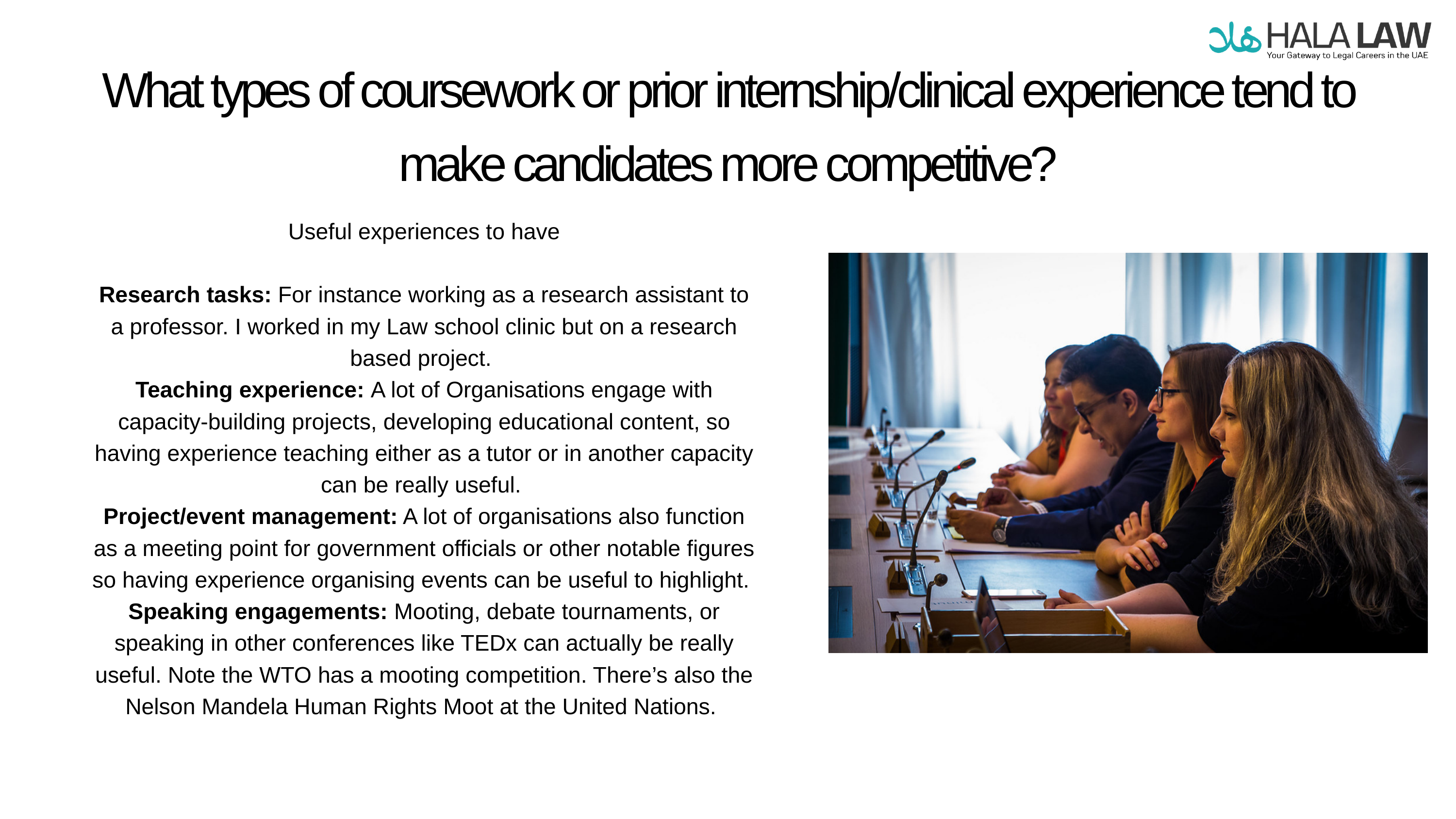

What types of coursework or prior internship/clinical experience tend to make candidates more competitive?
Useful experiences to have

Research tasks: For instance working as a research assistant to a professor. I worked in my Law school clinic but on a research based project.
Teaching experience: A lot of Organisations engage with capacity-building projects, developing educational content, so having experience teaching either as a tutor or in another capacity can be really useful.
Project/event management: A lot of organisations also function as a meeting point for government officials or other notable figures so having experience organising events can be useful to highlight.
Speaking engagements: Mooting, debate tournaments, or speaking in other conferences like TEDx can actually be really useful. Note the WTO has a mooting competition. There’s also the Nelson Mandela Human Rights Moot at the United Nations.